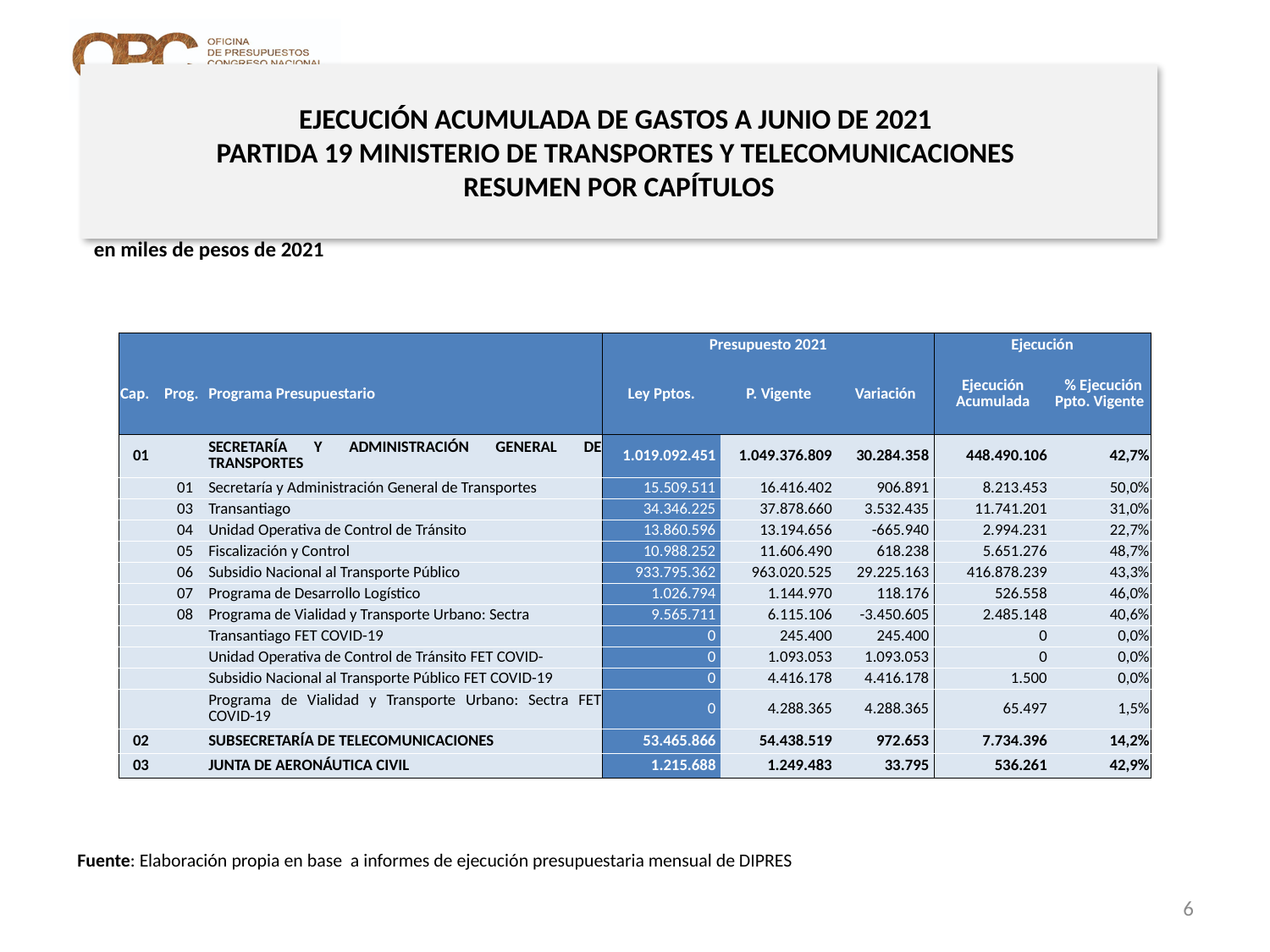

# EJECUCIÓN ACUMULADA DE GASTOS A JUNIO DE 2021 PARTIDA 19 MINISTERIO DE TRANSPORTES Y TELECOMUNICACIONES RESUMEN POR CAPÍTULOS
en miles de pesos de 2021
|  |  |  | Presupuesto 2021 |  |  | Ejecución |  |
| --- | --- | --- | --- | --- | --- | --- | --- |
| Cap. | Prog. | Programa Presupuestario | Ley Pptos. | P. Vigente | Variación | Ejecución Acumulada | % Ejecución Ppto. Vigente |
| 01 |  | SECRETARÍA Y ADMINISTRACIÓN GENERAL DE TRANSPORTES | 1.019.092.451 | 1.049.376.809 | 30.284.358 | 448.490.106 | 42,7% |
|  | 01 | Secretaría y Administración General de Transportes | 15.509.511 | 16.416.402 | 906.891 | 8.213.453 | 50,0% |
|  | 03 | Transantiago | 34.346.225 | 37.878.660 | 3.532.435 | 11.741.201 | 31,0% |
|  | 04 | Unidad Operativa de Control de Tránsito | 13.860.596 | 13.194.656 | -665.940 | 2.994.231 | 22,7% |
|  | 05 | Fiscalización y Control | 10.988.252 | 11.606.490 | 618.238 | 5.651.276 | 48,7% |
|  | 06 | Subsidio Nacional al Transporte Público | 933.795.362 | 963.020.525 | 29.225.163 | 416.878.239 | 43,3% |
|  | 07 | Programa de Desarrollo Logístico | 1.026.794 | 1.144.970 | 118.176 | 526.558 | 46,0% |
|  | 08 | Programa de Vialidad y Transporte Urbano: Sectra | 9.565.711 | 6.115.106 | -3.450.605 | 2.485.148 | 40,6% |
|  |  | Transantiago FET COVID-19 | 0 | 245.400 | 245.400 | 0 | 0,0% |
|  |  | Unidad Operativa de Control de Tránsito FET COVID- | 0 | 1.093.053 | 1.093.053 | 0 | 0,0% |
|  |  | Subsidio Nacional al Transporte Público FET COVID-19 | 0 | 4.416.178 | 4.416.178 | 1.500 | 0,0% |
|  |  | Programa de Vialidad y Transporte Urbano: Sectra FET COVID-19 | 0 | 4.288.365 | 4.288.365 | 65.497 | 1,5% |
| 02 |  | SUBSECRETARÍA DE TELECOMUNICACIONES | 53.465.866 | 54.438.519 | 972.653 | 7.734.396 | 14,2% |
| 03 |  | JUNTA DE AERONÁUTICA CIVIL | 1.215.688 | 1.249.483 | 33.795 | 536.261 | 42,9% |
Fuente: Elaboración propia en base  a informes de ejecución presupuestaria mensual de DIPRES
6